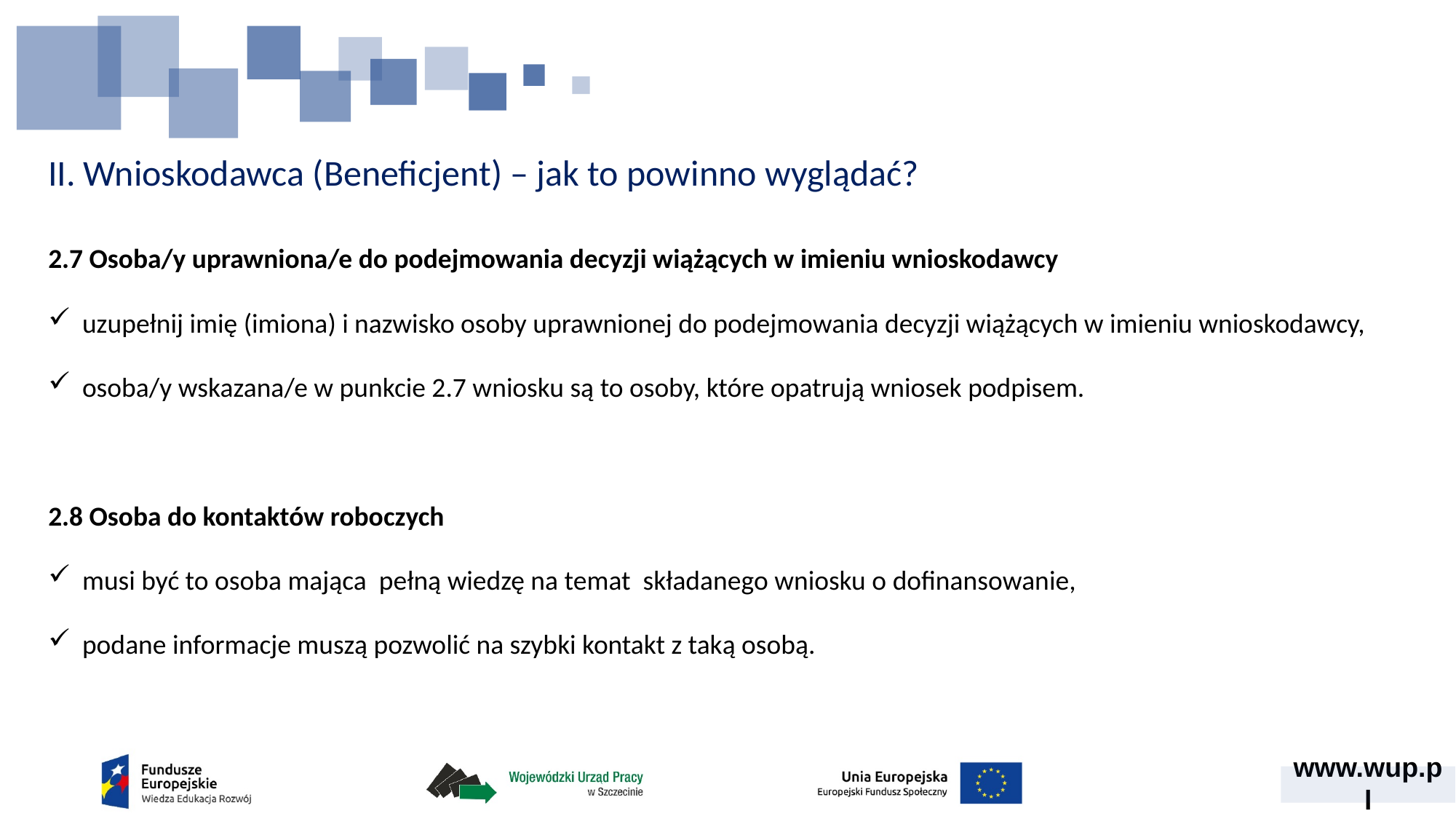

# II. Wnioskodawca (Beneficjent) – jak to powinno wyglądać?
2.7 Osoba/y uprawniona/e do podejmowania decyzji wiążących w imieniu wnioskodawcy
uzupełnij imię (imiona) i nazwisko osoby uprawnionej do podejmowania decyzji wiążących w imieniu wnioskodawcy,
osoba/y wskazana/e w punkcie 2.7 wniosku są to osoby, które opatrują wniosek podpisem.

2.8 Osoba do kontaktów roboczych
musi być to osoba mająca  pełną wiedzę na temat  składanego wniosku o dofinansowanie,
podane informacje muszą pozwolić na szybki kontakt z taką osobą.